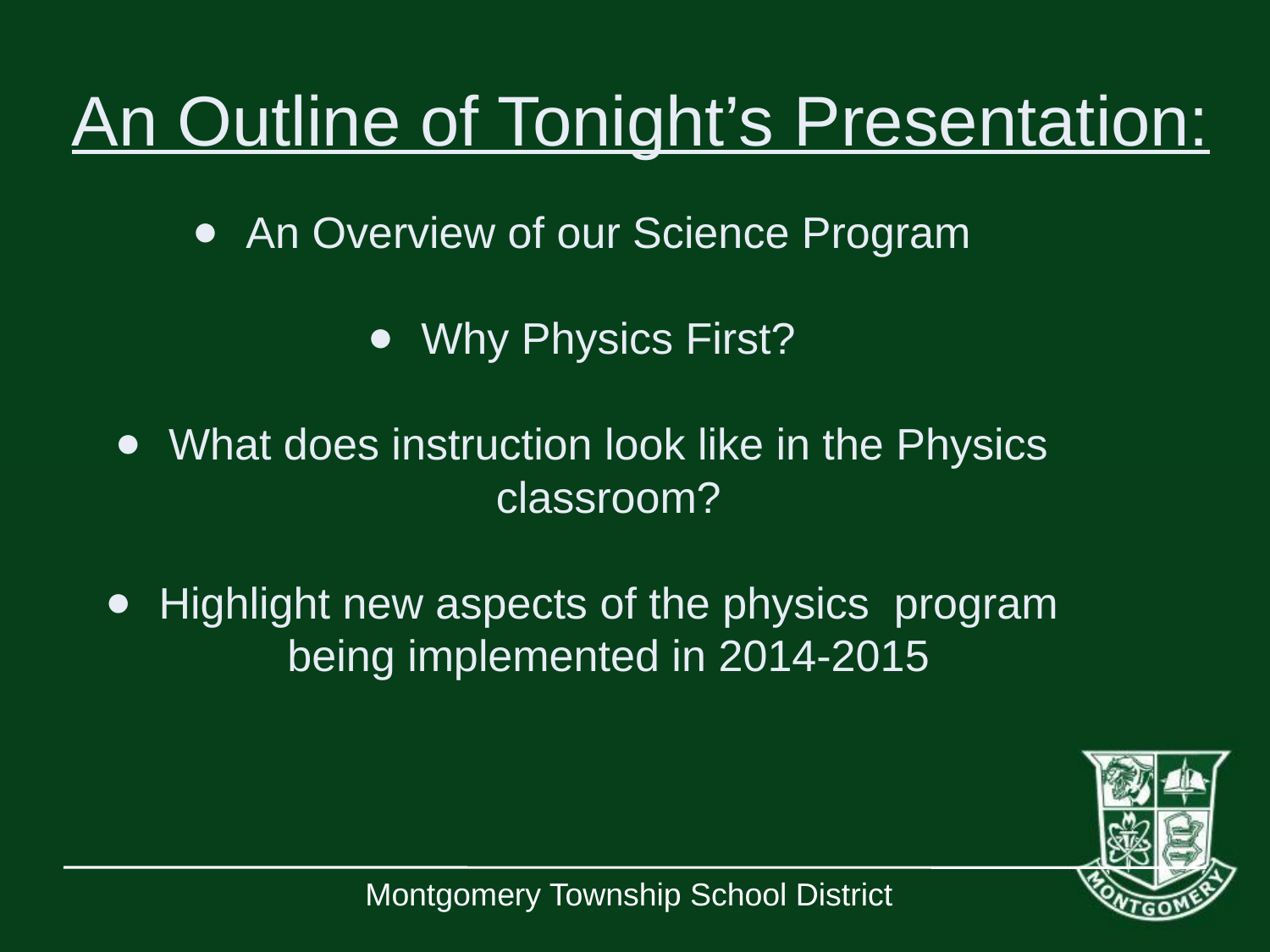

# An Outline of Tonight’s Presentation:
An Overview of our Science Program

Why Physics First?

What does instruction look like in the Physics classroom?

Highlight new aspects of the physics  program being implemented in 2014-2015